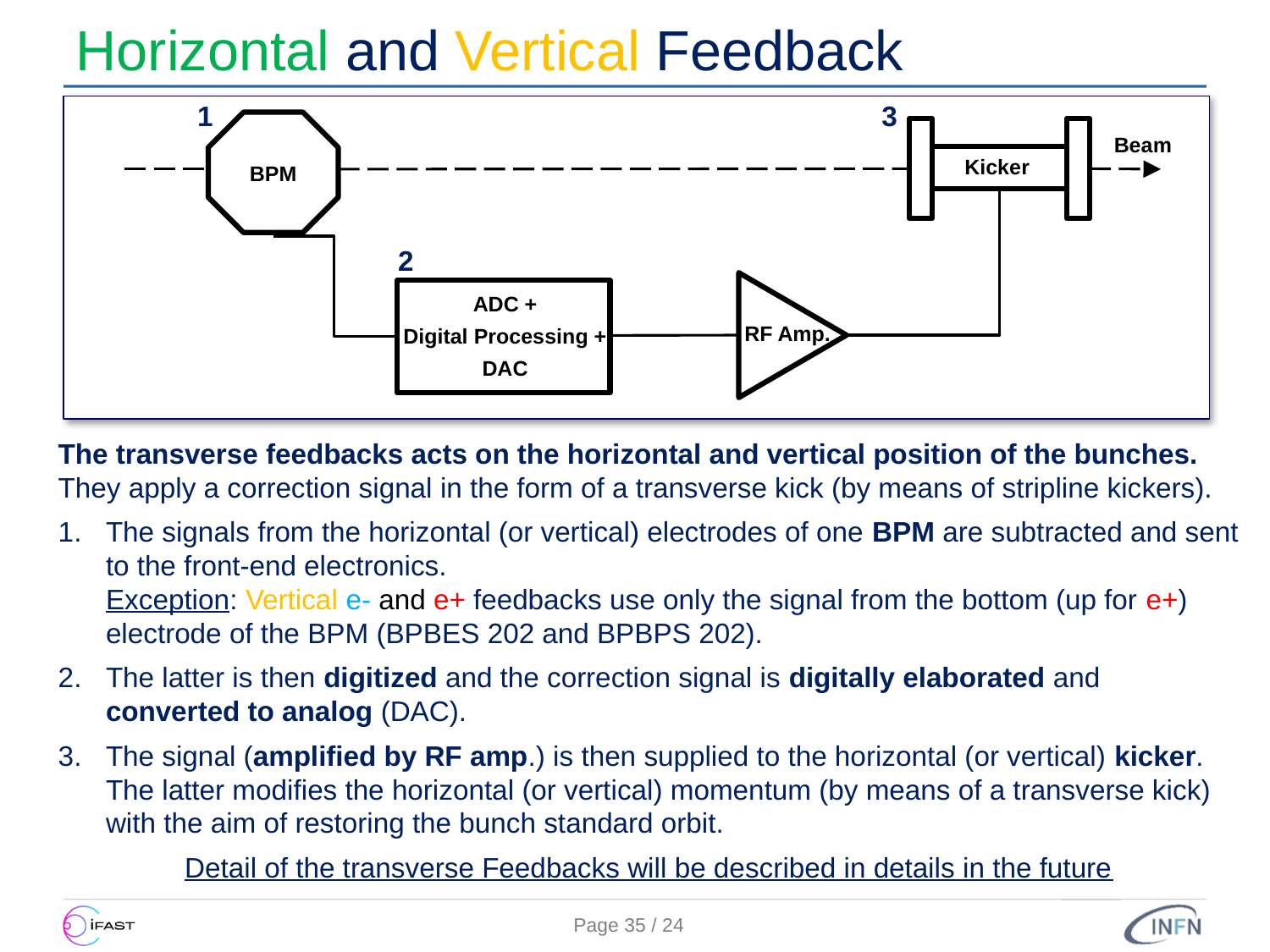

# Horizontal and Vertical Feedback

1
3

Beam

Kicker
BPM
2

ADC +
Digital Processing +
DAC
RF Amp.
The transverse feedbacks acts on the horizontal and vertical position of the bunches. They apply a correction signal in the form of a transverse kick (by means of stripline kickers).
The signals from the horizontal (or vertical) electrodes of one BPM are subtracted and sent to the front-end electronics.
Exception: Vertical e- and e+ feedbacks use only the signal from the bottom (up for e+) electrode of the BPM (BPBES 202 and BPBPS 202).
The latter is then digitized and the correction signal is digitally elaborated and converted to analog (DAC).
The signal (amplified by RF amp.) is then supplied to the horizontal (or vertical) kicker. The latter modifies the horizontal (or vertical) momentum (by means of a transverse kick) with the aim of restoring the bunch standard orbit.
Detail of the transverse Feedbacks will be described in details in the future